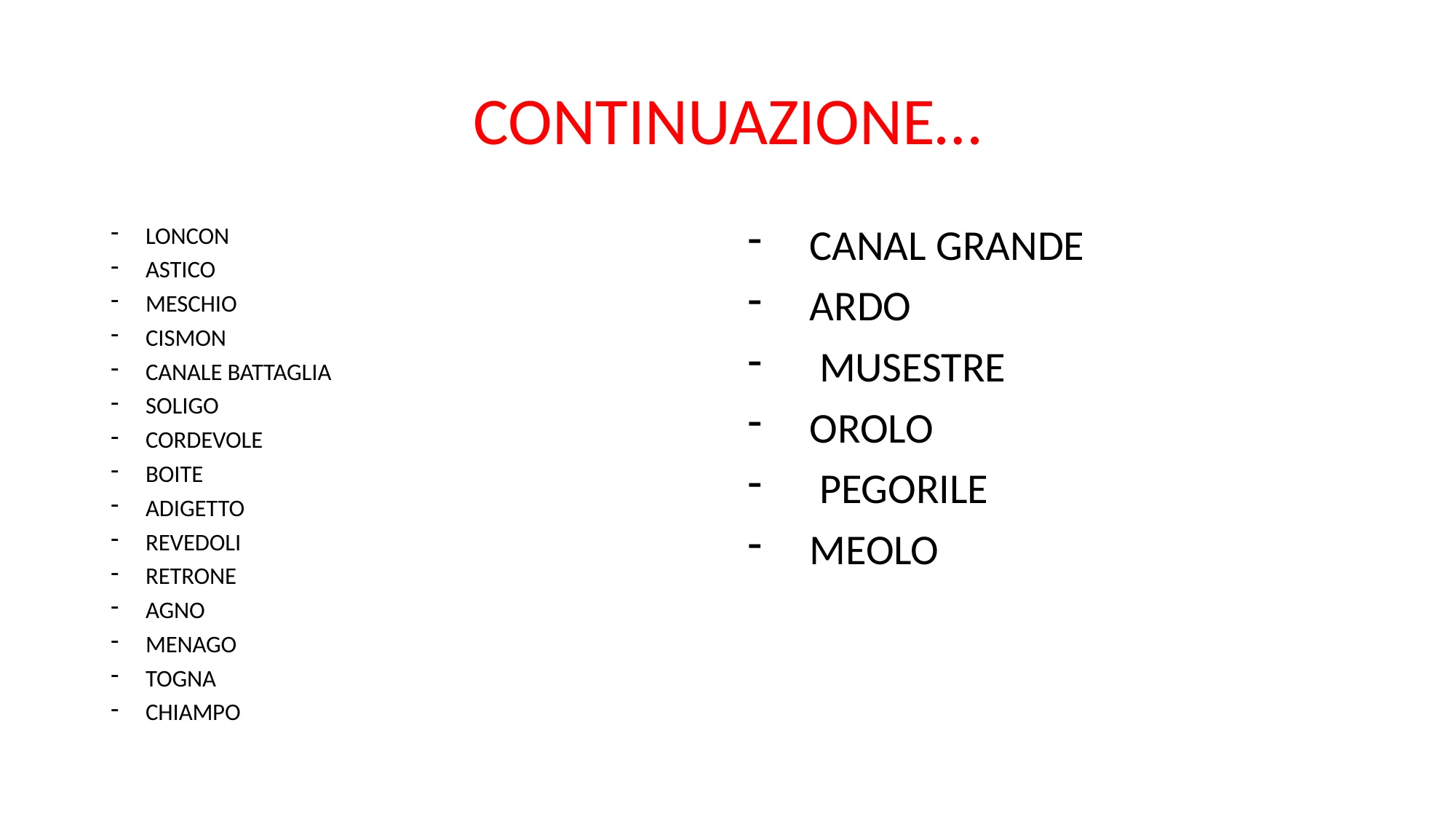

# CONTINUAZIONE…
LONCON
ASTICO
MESCHIO
CISMON
CANALE BATTAGLIA
SOLIGO
CORDEVOLE
BOITE
ADIGETTO
REVEDOLI
RETRONE
AGNO
MENAGO
TOGNA
CHIAMPO

CANAL GRANDE
ARDO
 MUSESTRE
OROLO
 PEGORILE
MEOLO